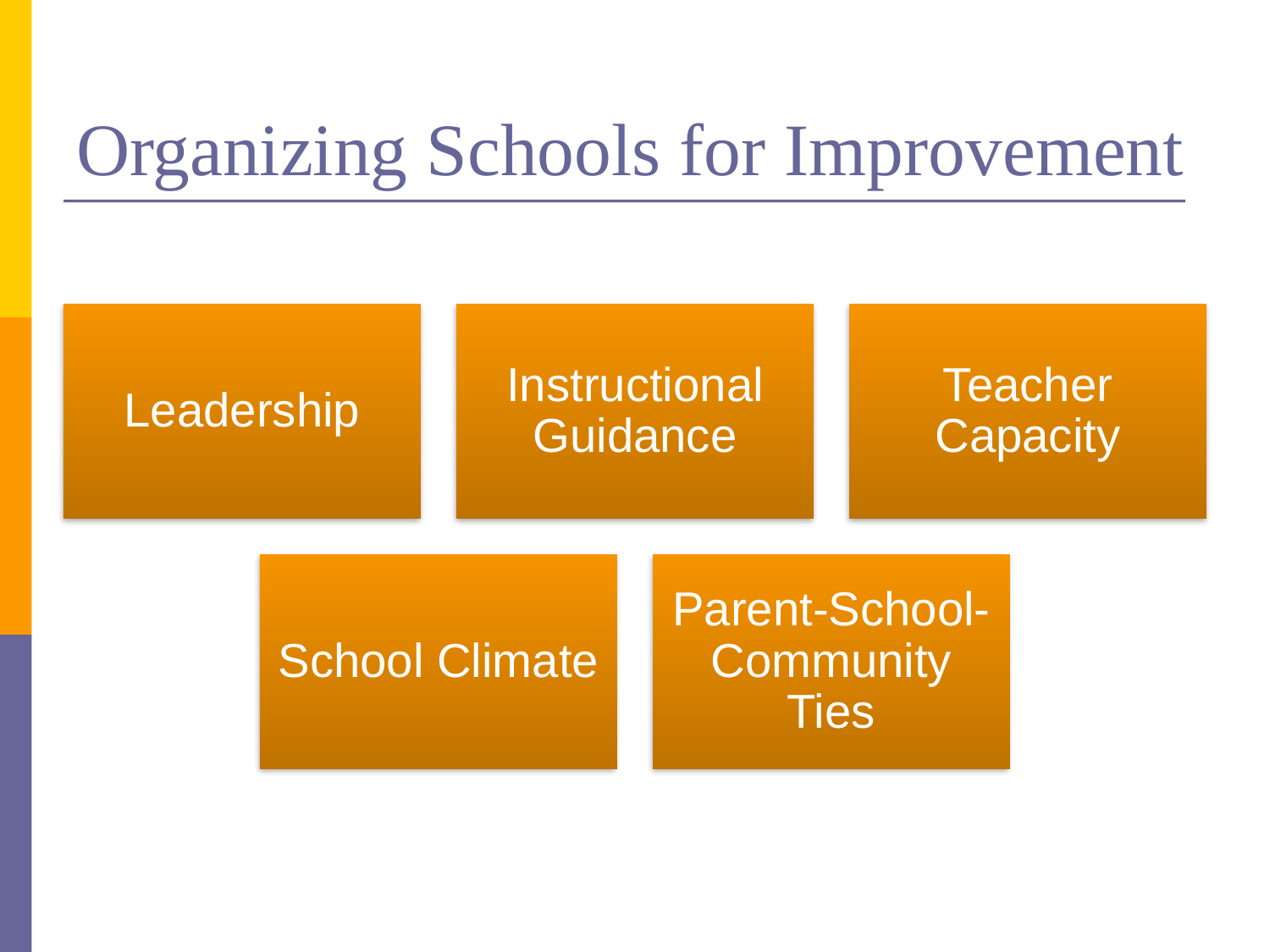

# Organizing Schools for Improvement
Leadership
Instructional Guidance
Teacher Capacity
School Climate
Parent-School-Community Ties